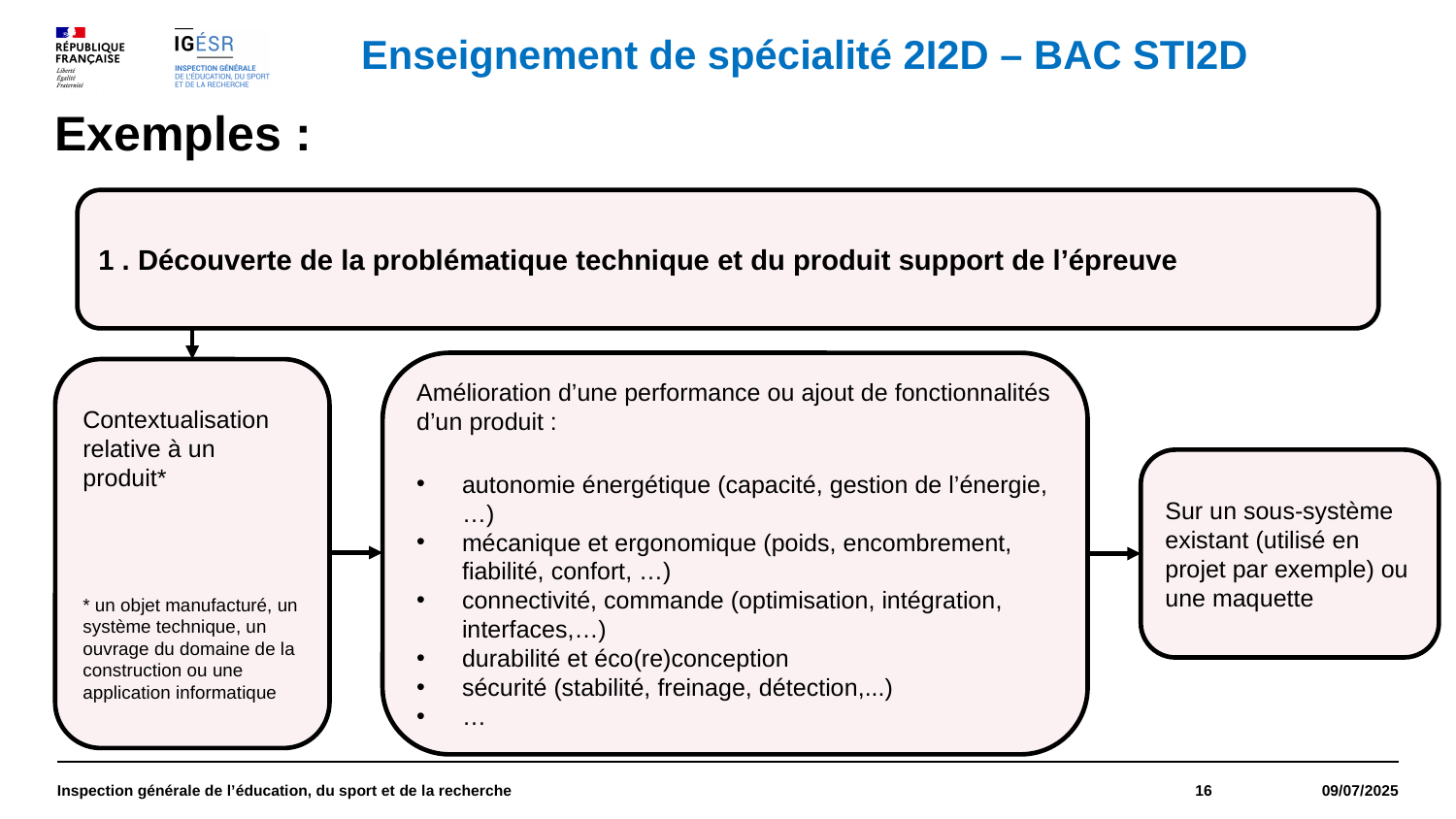

Enseignement de spécialité 2I2D – BAC STI2D
# Exemples :
1 . Découverte de la problématique technique et du produit support de l’épreuve
Amélioration d’une performance ou ajout de fonctionnalités d’un produit :

autonomie énergétique (capacité, gestion de l’énergie, …)
mécanique et ergonomique (poids, encombrement, fiabilité, confort, …)
connectivité, commande (optimisation, intégration, interfaces,…)
durabilité et éco(re)conception
sécurité (stabilité, freinage, détection,...)
…
Contextualisation relative à un produit*

* un objet manufacturé, un système technique, un ouvrage du domaine de la construction ou une application informatique
Sur un sous-système existant (utilisé en projet par exemple) ou une maquette
Inspection générale de l’éducation, du sport et de la recherche
16
09/07/2025